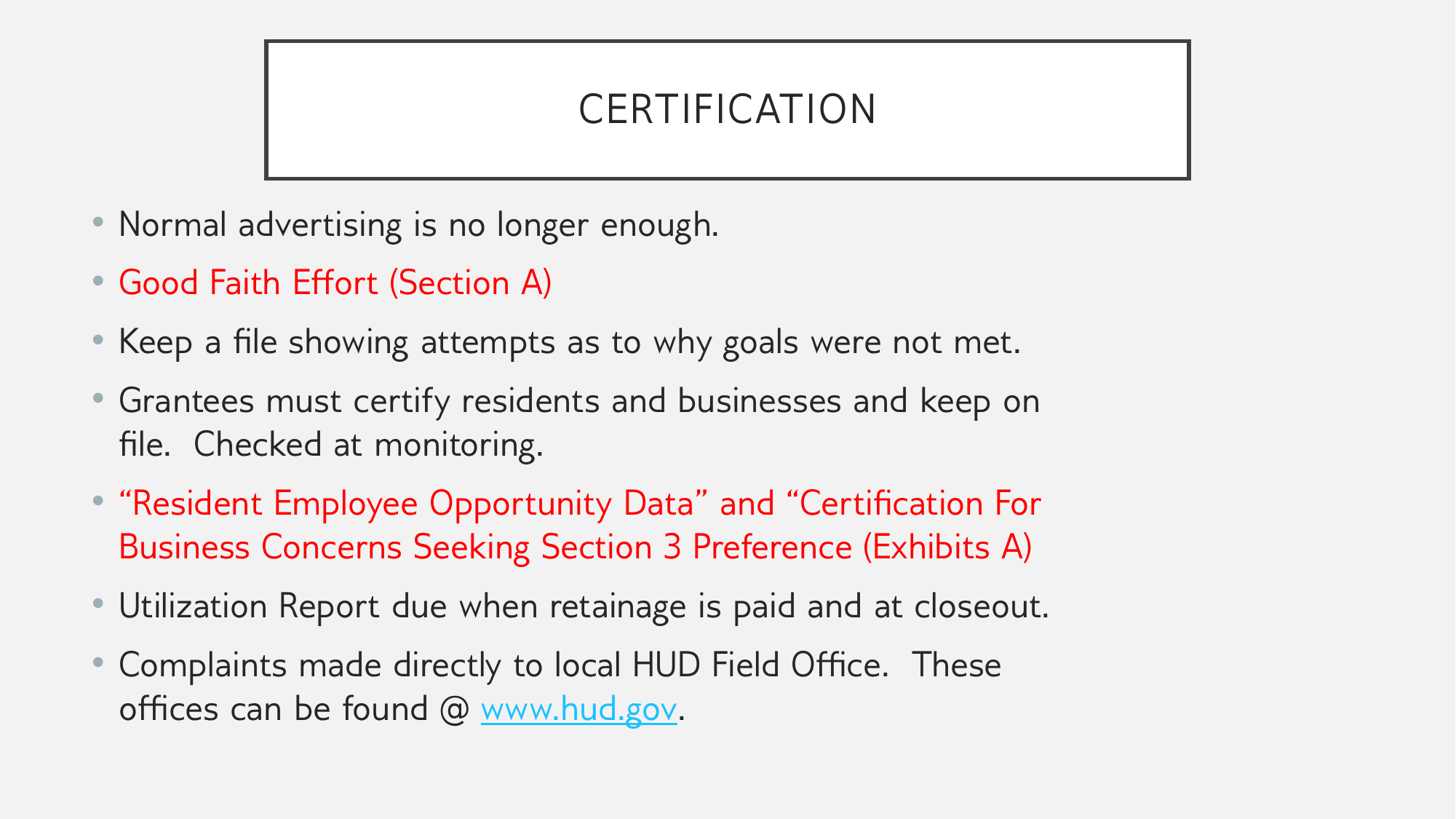

# Certification
Normal advertising is no longer enough.
Good Faith Effort (Section A)
Keep a file showing attempts as to why goals were not met.
Grantees must certify residents and businesses and keep on file.  Checked at monitoring.
“Resident Employee Opportunity Data” and “Certification For Business Concerns Seeking Section 3 Preference (Exhibits A)
Utilization Report due when retainage is paid and at closeout.
Complaints made directly to local HUD Field Office.  These offices can be found @ www.hud.gov.